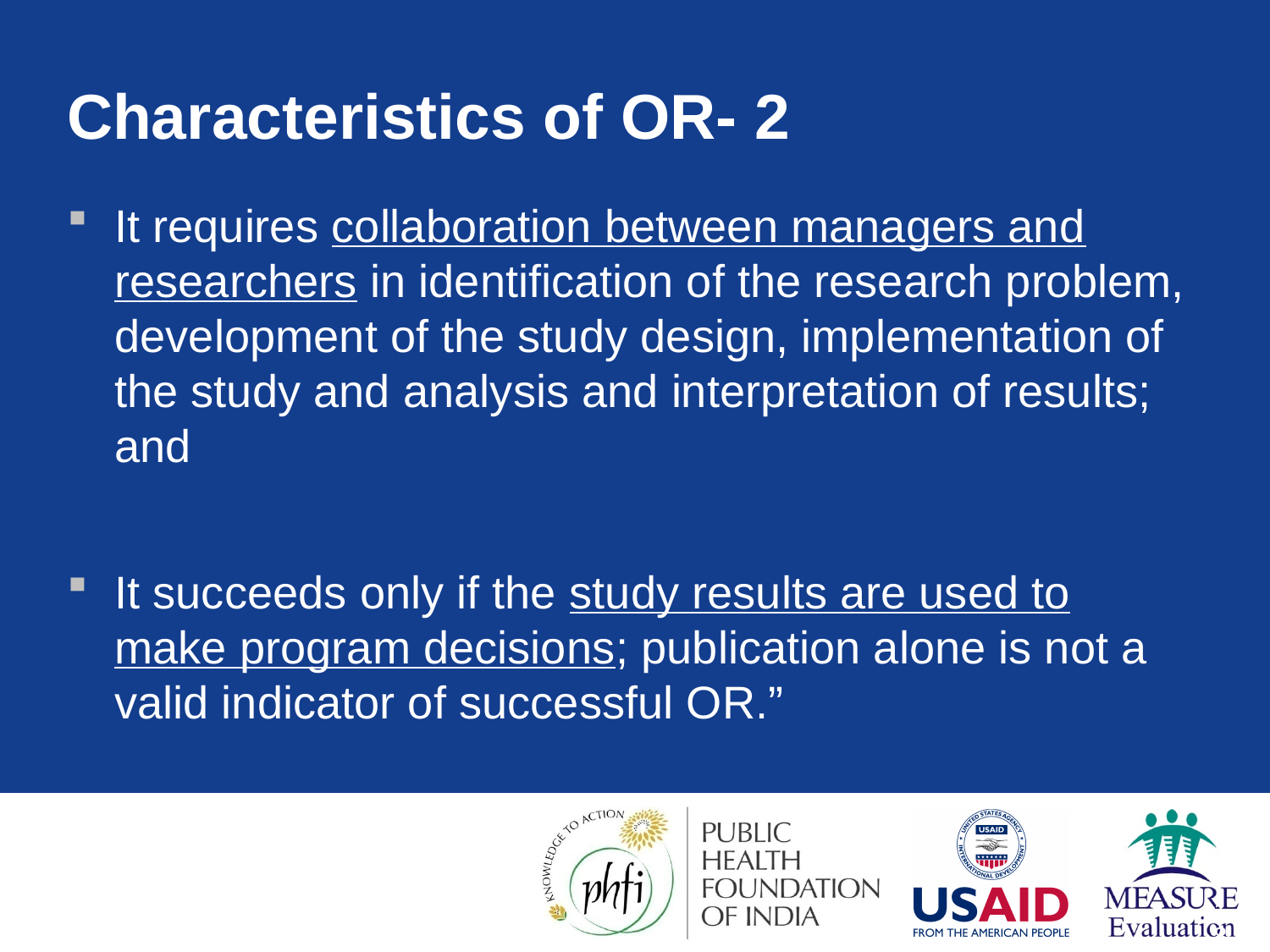

# Characteristics of OR- 2
It requires collaboration between managers and researchers in identification of the research problem, development of the study design, implementation of the study and analysis and interpretation of results; and

It succeeds only if the study results are used to make program decisions; publication alone is not a valid indicator of successful OR.”

18